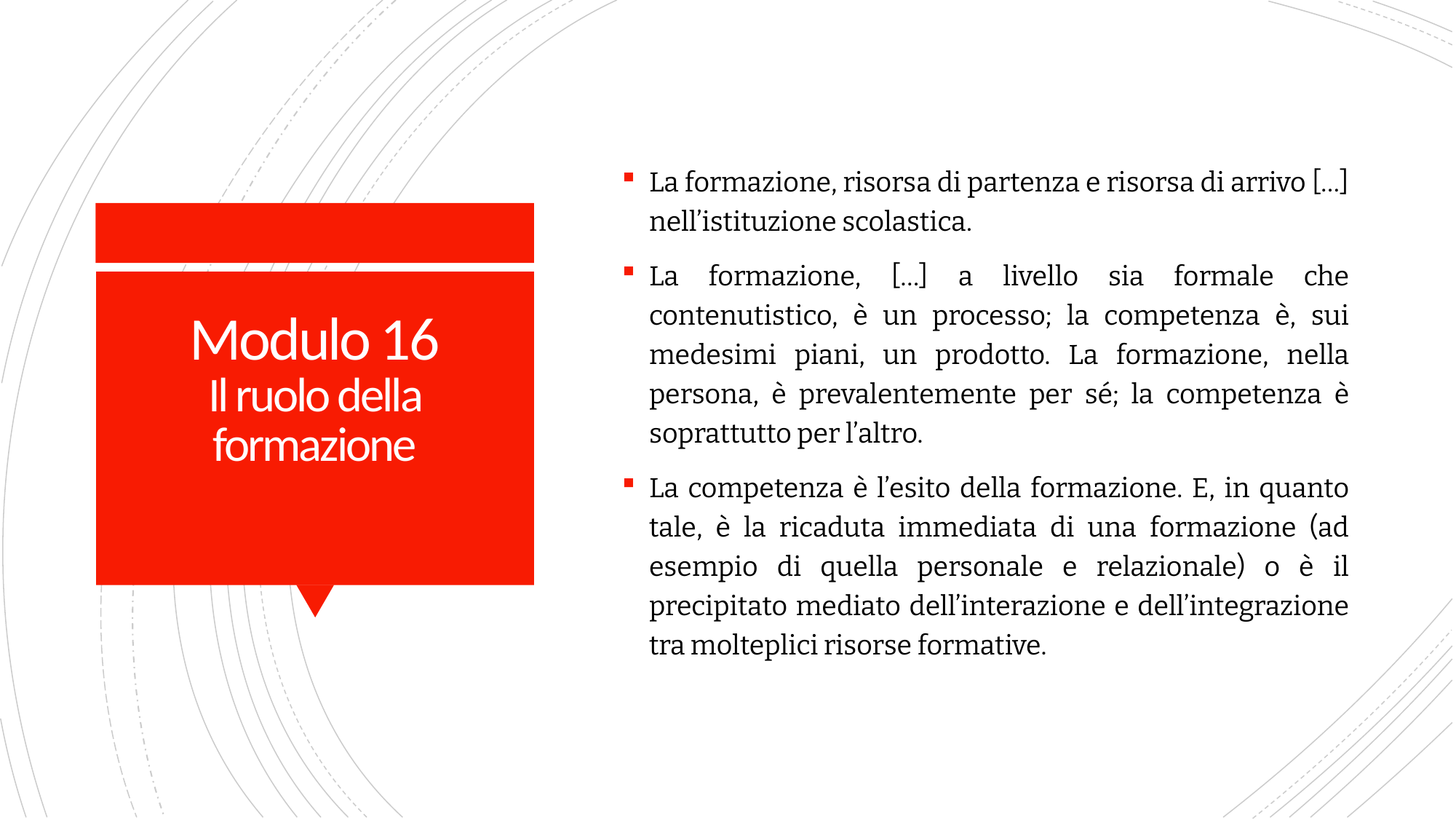

La formazione, risorsa di partenza e risorsa di arrivo […] nell’istituzione scolastica.
La formazione, […] a livello sia formale che contenutistico, è un processo; la competenza è, sui medesimi piani, un prodotto. La formazione, nella persona, è prevalentemente per sé; la competenza è soprattutto per l’altro.
La competenza è l’esito della formazione. E, in quanto tale, è la ricaduta immediata di una formazione (ad esempio di quella personale e relazionale) o è il precipitato mediato dell’interazione e dell’integrazione tra molteplici risorse formative.
# Modulo 16 Il ruolo della formazione